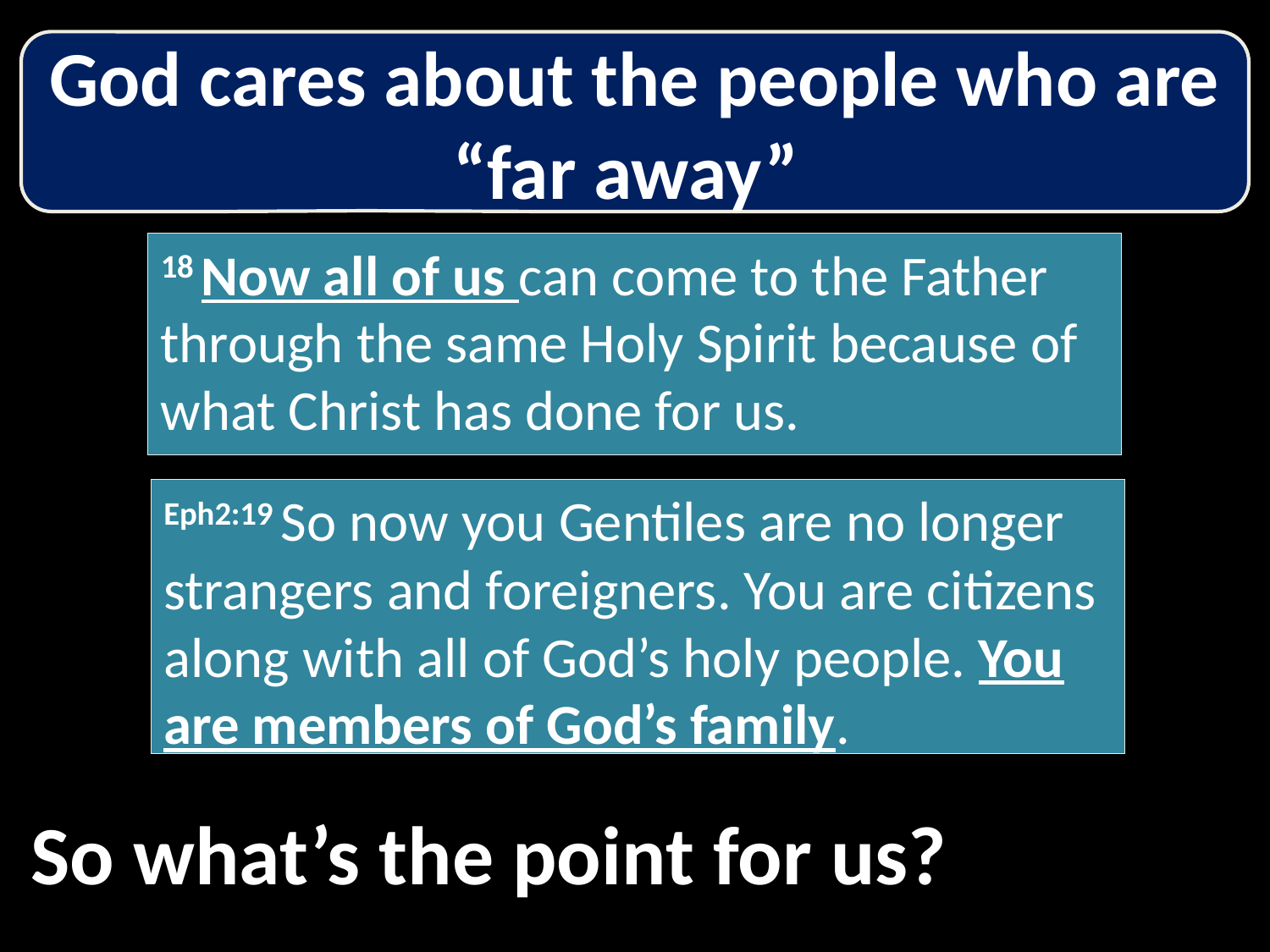

God cares about the people who are “far away”
18 Now all of us can come to the Father through the same Holy Spirit because of what Christ has done for us.

Eph2:19 So now you Gentiles are no longer strangers and foreigners. You are citizens along with all of God’s holy people. You are members of God’s family.
So what’s the point for us?